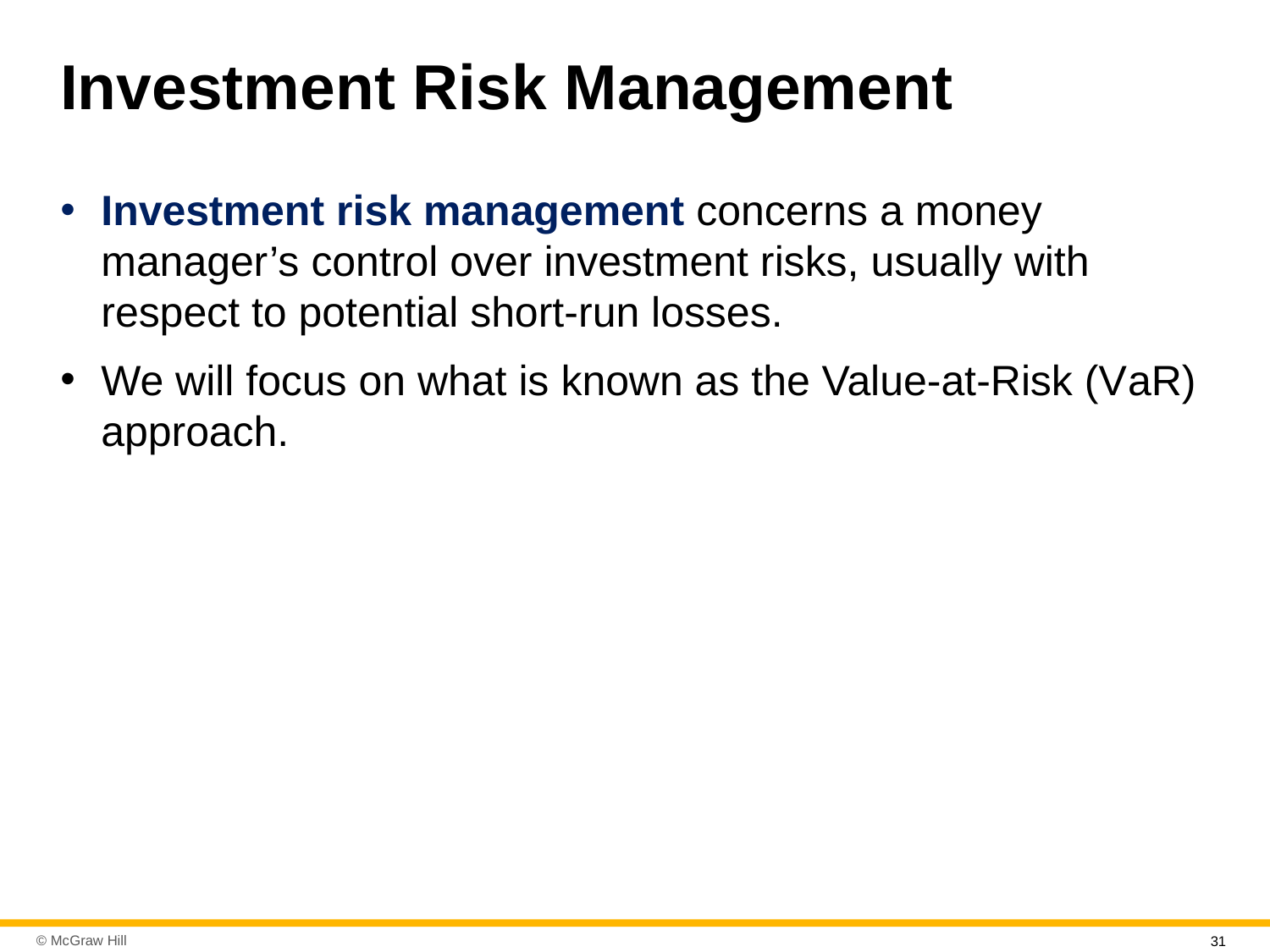

# Investment Risk Management
Investment risk management concerns a money manager’s control over investment risks, usually with respect to potential short-run losses.
We will focus on what is known as the Value-at-Risk (V aR) approach.
31